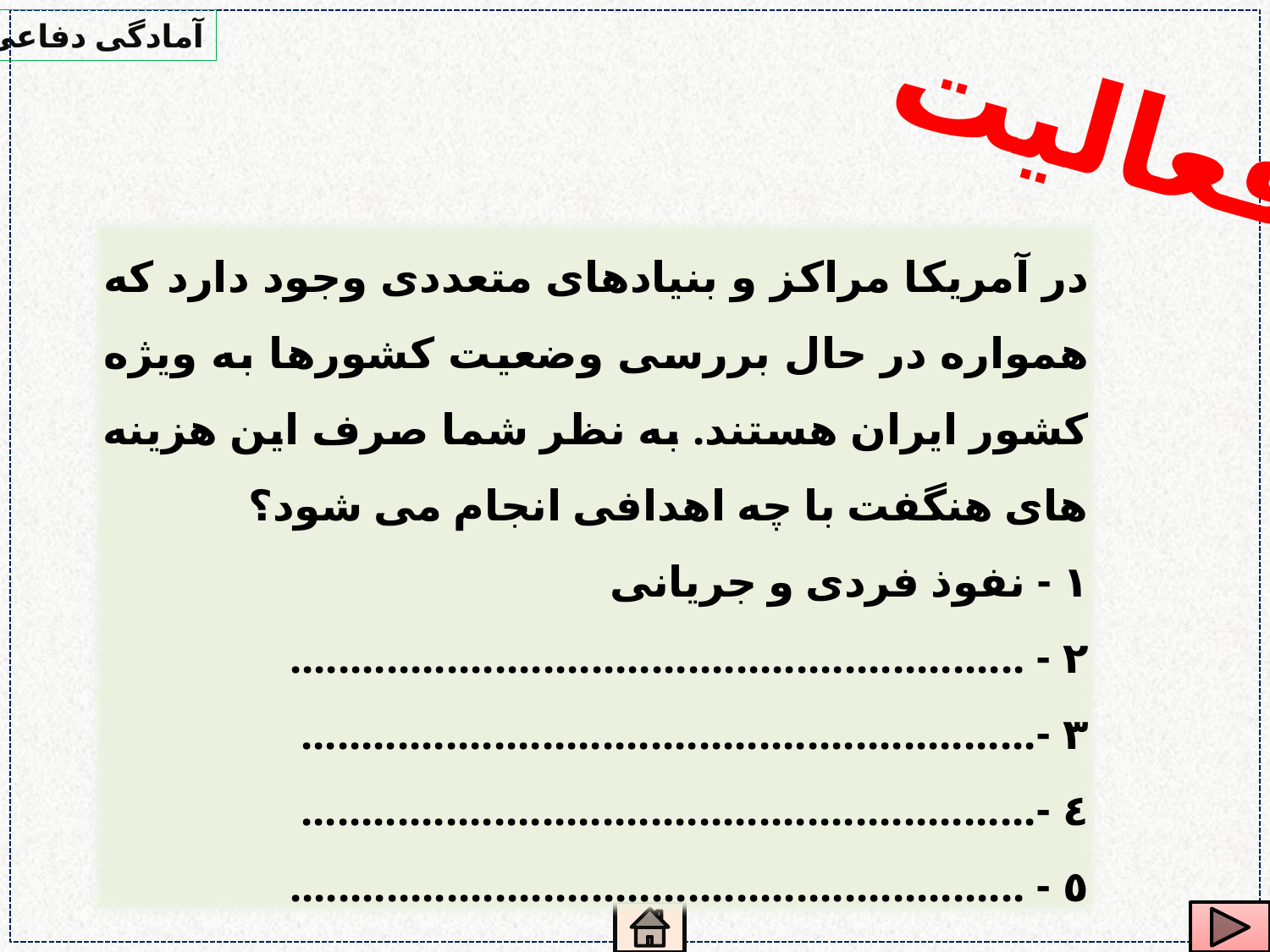

آمادگی دفاعی

فعالیت
در آمریکا مراکز و بنیادهای متعددی وجود دارد که همواره در حال بررسی وضعیت کشورها به ویژه کشور ایران هستند. به نظر شما صرف این هزینه های هنگفت با چه اهدافی انجام می شود؟
١ - نفوذ فردی و جریانی
٢ - .............................................................
٣ -.............................................................
٤ -.............................................................
٥ - .............................................................